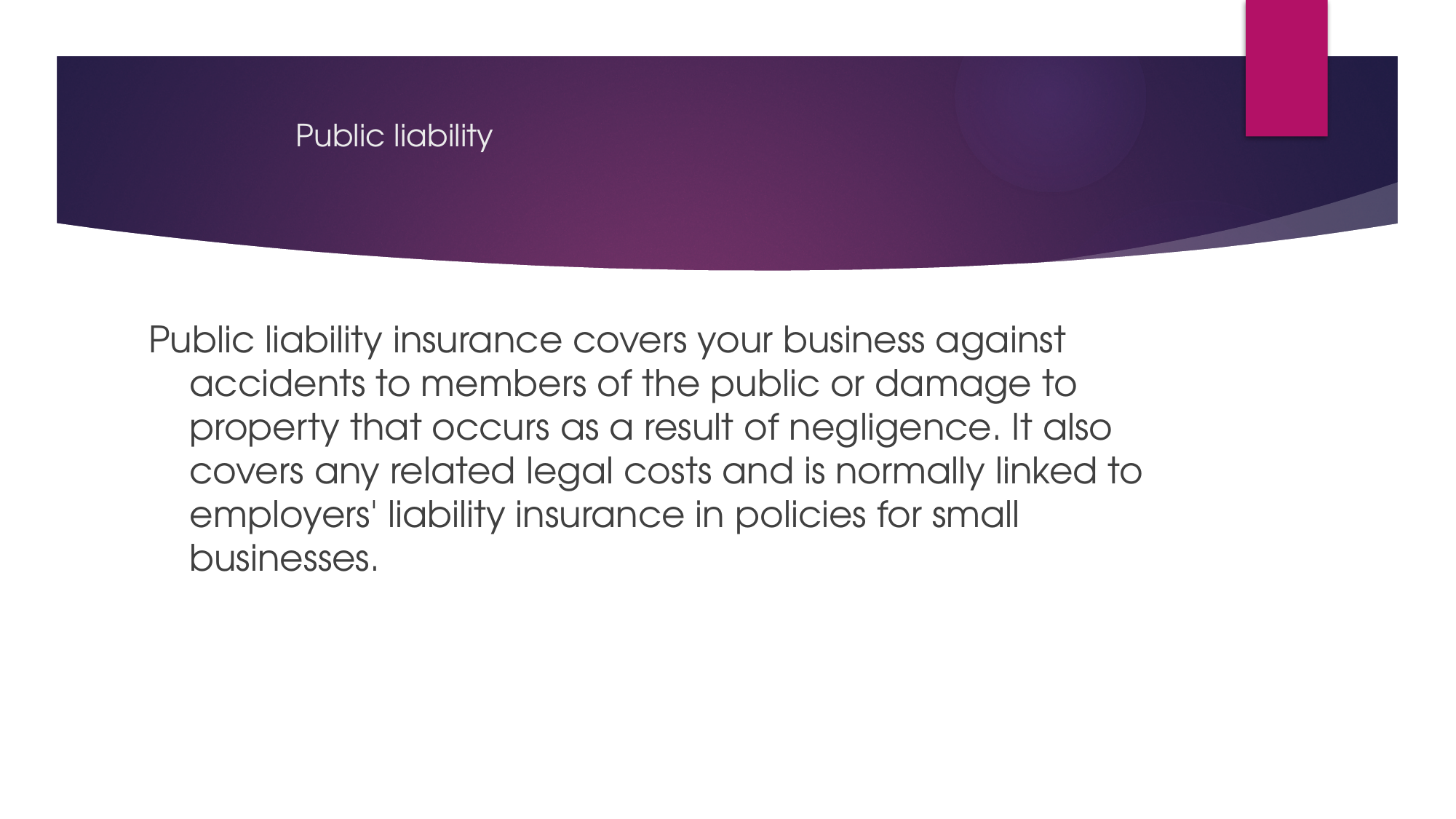

# Public liability
Public liability insurance covers your business against accidents to members of the public or damage to property that occurs as a result of negligence. It also covers any related legal costs and is normally linked to employers' liability insurance in policies for small businesses.